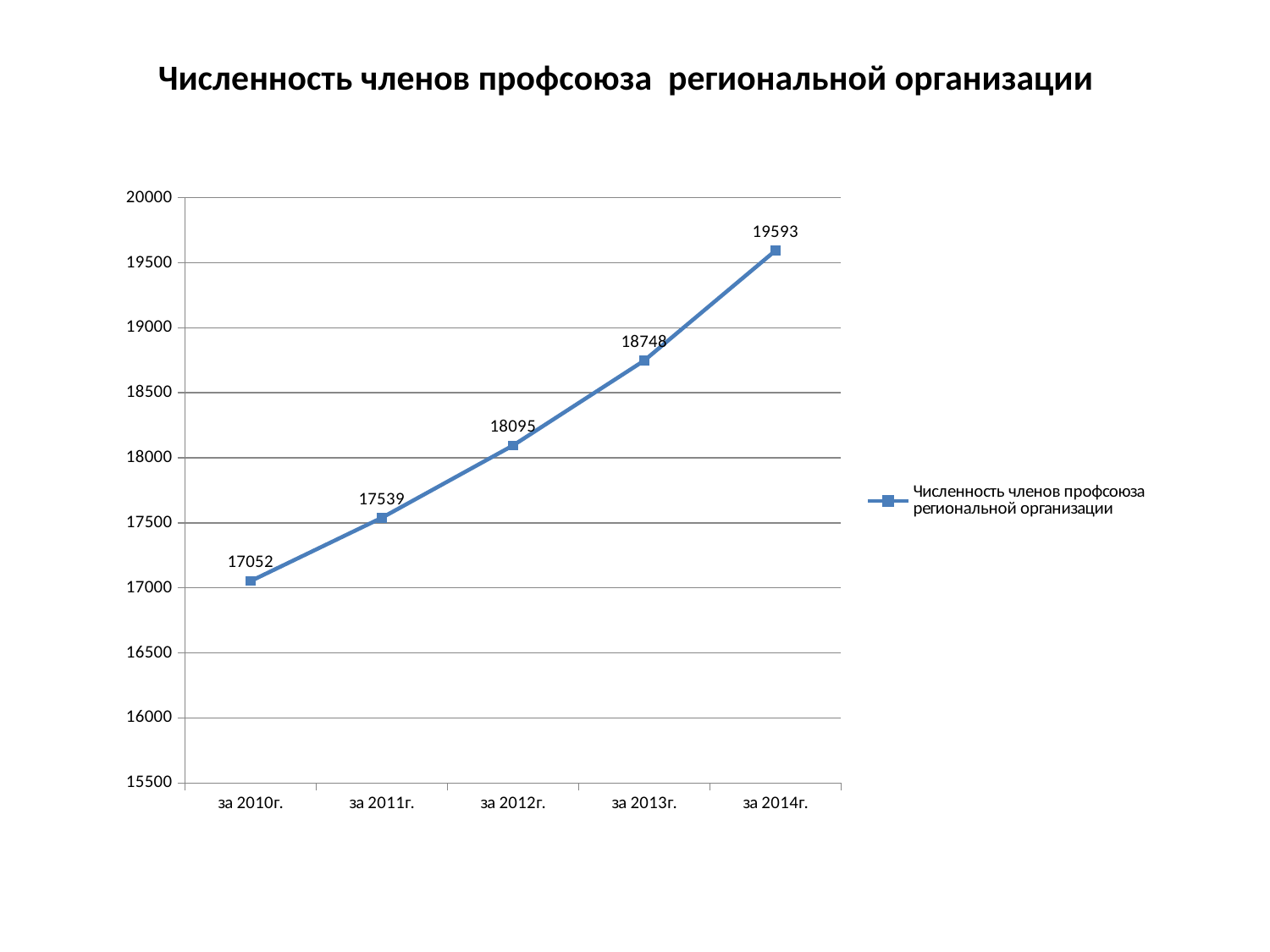

# Численность членов профсоюза  региональной организации

### Chart

| Category | Численность членов профсоюза  региональной организации |
|---|---|
| за 2010г. | 17052.0 |
| за 2011г. | 17539.0 |
| за 2012г. | 18095.0 |
| за 2013г. | 18748.0 |
| за 2014г. | 19593.0 |